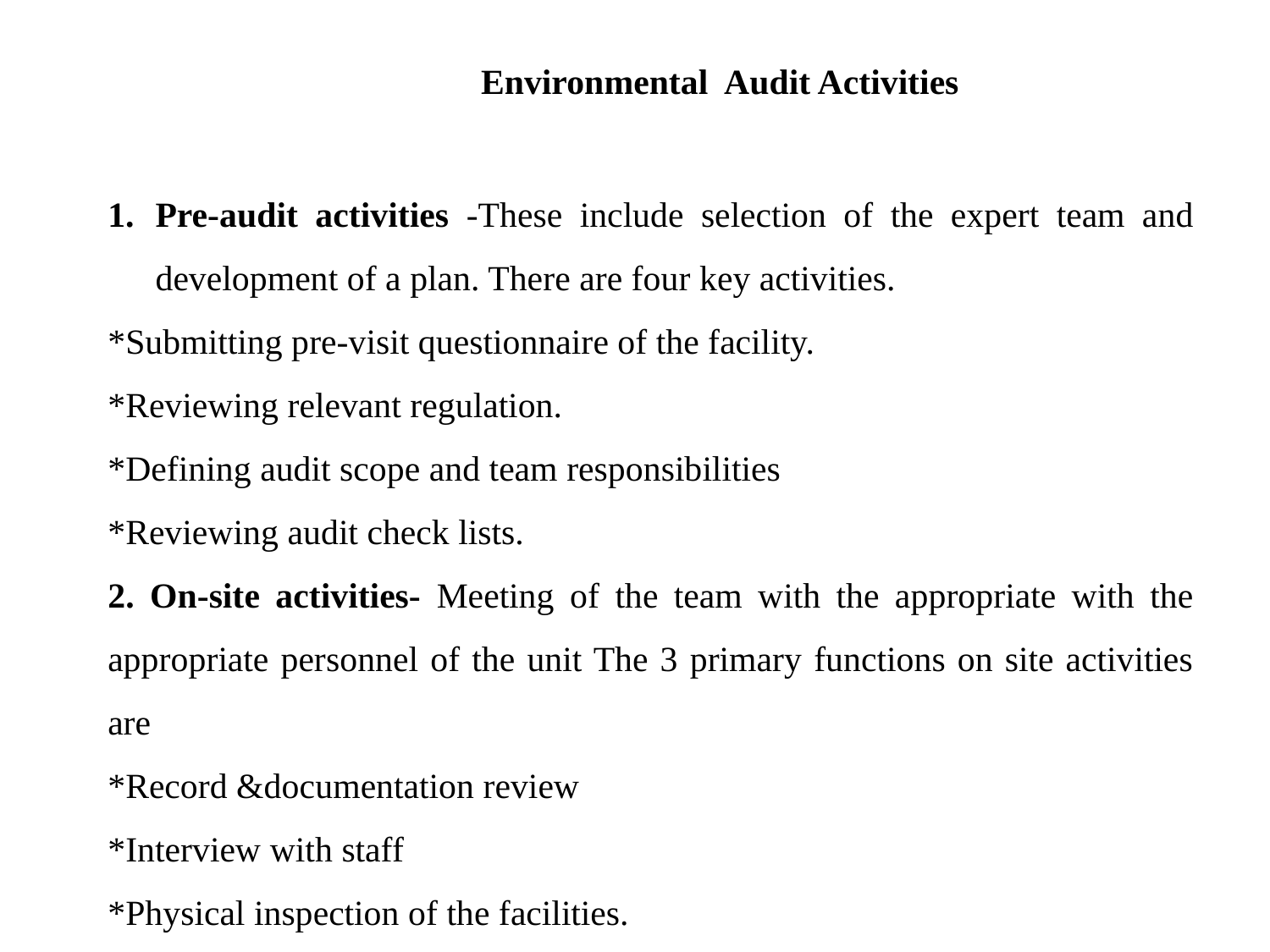

Environmental  Audit Activities

Pre-audit activities -These include selection of the expert team and development of a plan. There are four key activities.
*Submitting pre-visit questionnaire of the facility.
*Reviewing relevant regulation.
*Defining audit scope and team responsibilities
*Reviewing audit check lists.
2. On-site activities- Meeting of the team with the appropriate with the appropriate personnel of the unit The 3 primary functions on site activities are
*Record &documentation review
*Interview with staff
*Physical inspection of the facilities.